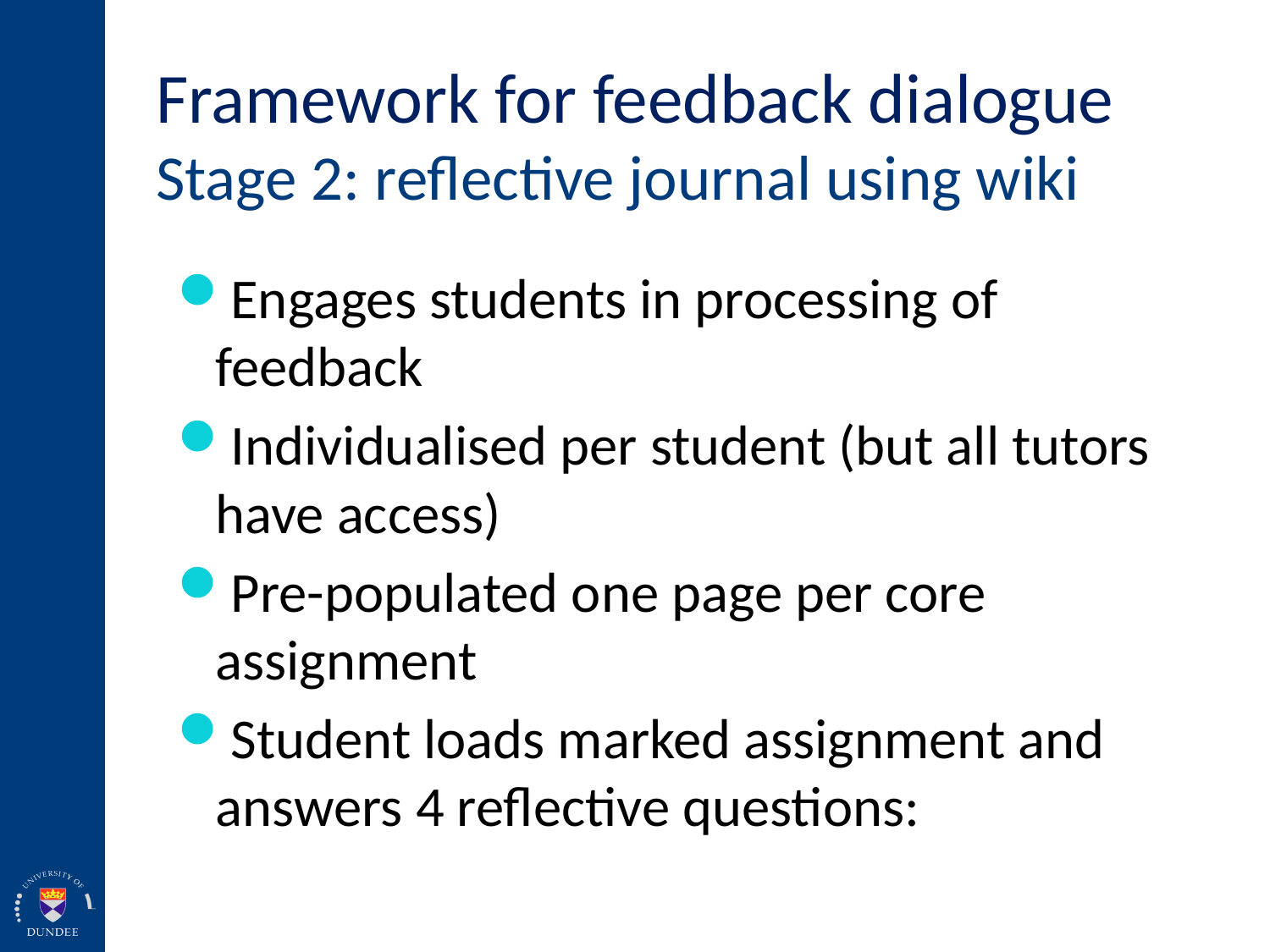

# Framework for feedback dialogue Stage 2: reflective journal using wiki
Engages students in processing of feedback
Individualised per student (but all tutors have access)
Pre-populated one page per core assignment
Student loads marked assignment and answers 4 reflective questions: